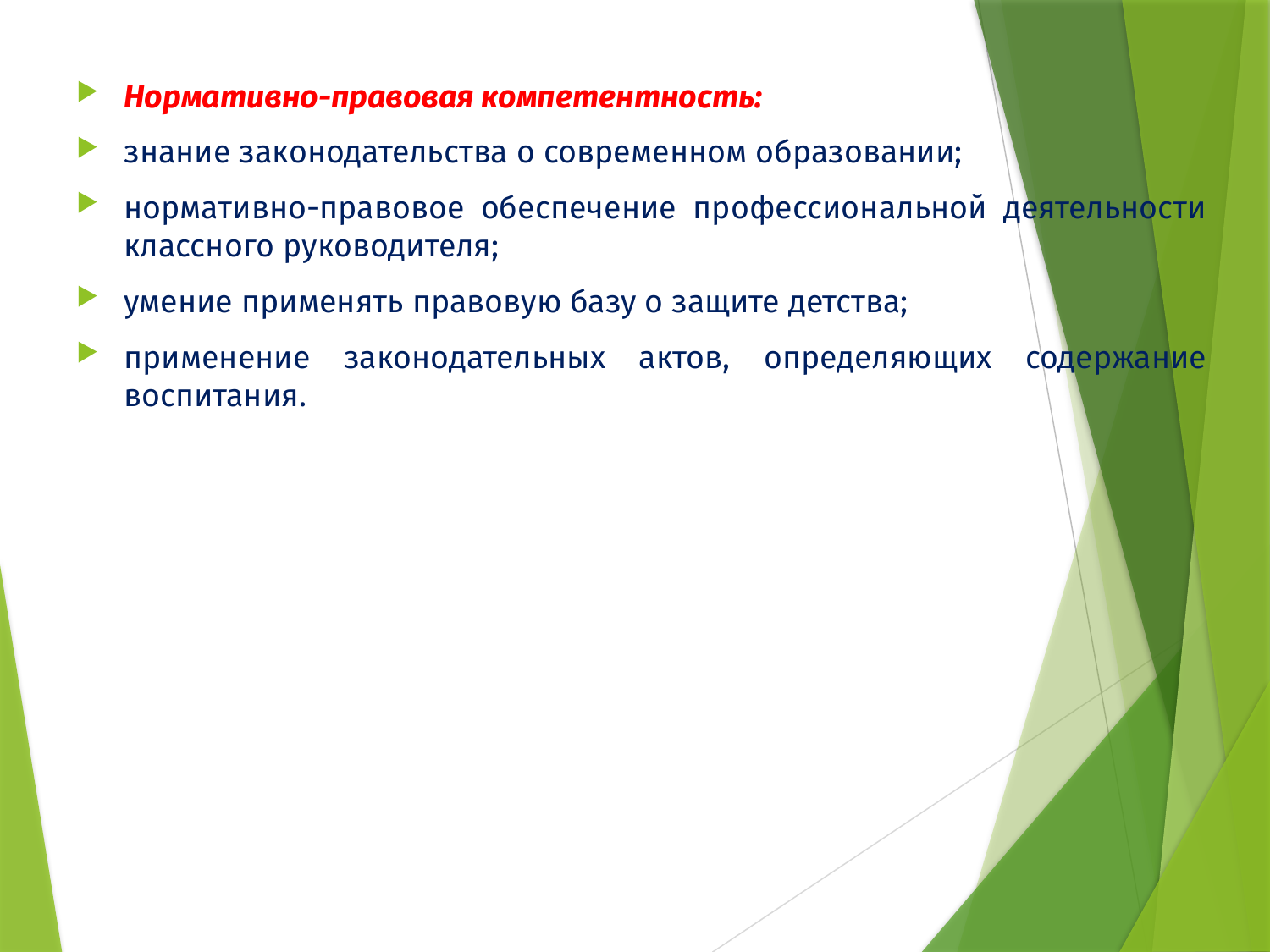

Нормативно-правовая компетентность:
знание законодательства о современном образовании;
нормативно-правовое обеспечение профессиональной деятельности классного руководителя;
умение применять правовую базу о защите детства;
применение законодательных актов, определяющих содержание воспитания.